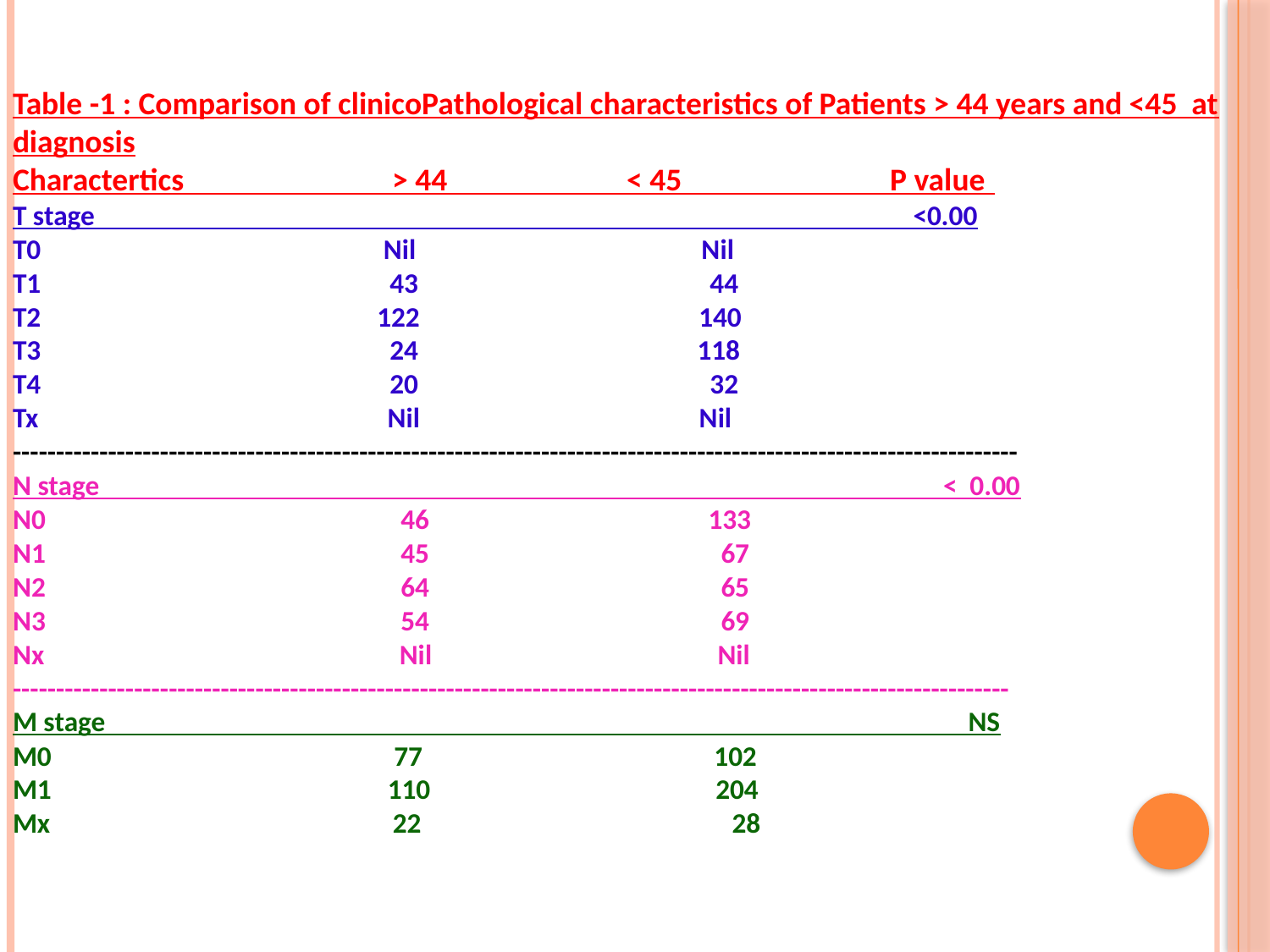

Table -1 : Comparison of clinicoPathological characteristics of Patients > 44 years and <45  at diagnosis
Charactertics                             > 44                         < 45                             P value
T stage                                                                                                                                 <0.00
T0                                                      Nil                                             Nil
T1                                                       43                                              44
T2                                                     122                                            140
T3                                                       24                                            118
T4                                                       20                                              32
Tx                                                       Nil                                            Nil
--------------------------------------------------------------------------------------------------------------------
N stage                                                                                                                                     <  0.00
N0                                                        46                                            133
N1                                                        45                                              67
N2                                                        64                                              65
N3                                                        54                                              69
Nx                                                        Nil                                             Nil
-------------------------------------------------------------------------------------------------------------------
M stage                                                                                                                                        NS
M0                                                      77                                              102
M1                                                     110                                             204
Mx                                                      22                                                 28